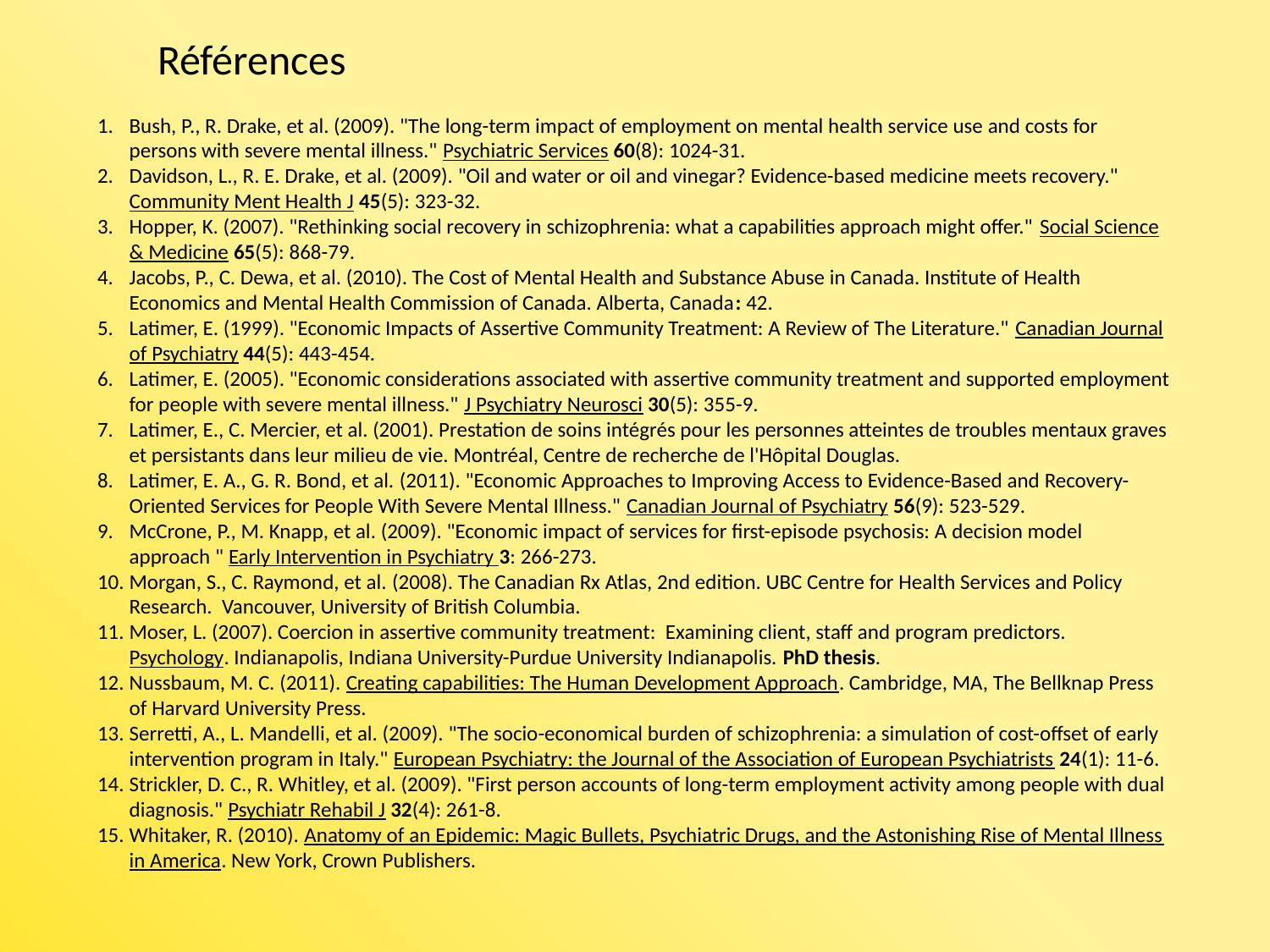

Références
Bush, P., R. Drake, et al. (2009). "The long-term impact of employment on mental health service use and costs for persons with severe mental illness." Psychiatric Services 60(8): 1024-31.
Davidson, L., R. E. Drake, et al. (2009). "Oil and water or oil and vinegar? Evidence-based medicine meets recovery." Community Ment Health J 45(5): 323-32.
Hopper, K. (2007). "Rethinking social recovery in schizophrenia: what a capabilities approach might offer." Social Science & Medicine 65(5): 868-79.
Jacobs, P., C. Dewa, et al. (2010). The Cost of Mental Health and Substance Abuse in Canada. Institute of Health Economics and Mental Health Commission of Canada. Alberta, Canada: 42.
Latimer, E. (1999). "Economic Impacts of Assertive Community Treatment: A Review of The Literature." Canadian Journal of Psychiatry 44(5): 443-454.
Latimer, E. (2005). "Economic considerations associated with assertive community treatment and supported employment for people with severe mental illness." J Psychiatry Neurosci 30(5): 355-9.
Latimer, E., C. Mercier, et al. (2001). Prestation de soins intégrés pour les personnes atteintes de troubles mentaux graves et persistants dans leur milieu de vie. Montréal, Centre de recherche de l'Hôpital Douglas.
Latimer, E. A., G. R. Bond, et al. (2011). "Economic Approaches to Improving Access to Evidence-Based and Recovery-Oriented Services for People With Severe Mental Illness." Canadian Journal of Psychiatry 56(9): 523-529.
McCrone, P., M. Knapp, et al. (2009). "Economic impact of services for first-episode psychosis: A decision model approach " Early Intervention in Psychiatry 3: 266-273.
Morgan, S., C. Raymond, et al. (2008). The Canadian Rx Atlas, 2nd edition. UBC Centre for Health Services and Policy Research.  Vancouver, University of British Columbia.
Moser, L. (2007). Coercion in assertive community treatment:  Examining client, staff and program predictors. Psychology. Indianapolis, Indiana University-Purdue University Indianapolis. PhD thesis.
Nussbaum, M. C. (2011). Creating capabilities: The Human Development Approach. Cambridge, MA, The Bellknap Press of Harvard University Press.
Serretti, A., L. Mandelli, et al. (2009). "The socio-economical burden of schizophrenia: a simulation of cost-offset of early intervention program in Italy." European Psychiatry: the Journal of the Association of European Psychiatrists 24(1): 11-6.
Strickler, D. C., R. Whitley, et al. (2009). "First person accounts of long-term employment activity among people with dual diagnosis." Psychiatr Rehabil J 32(4): 261-8.
Whitaker, R. (2010). Anatomy of an Epidemic: Magic Bullets, Psychiatric Drugs, and the Astonishing Rise of Mental Illness in America. New York, Crown Publishers.